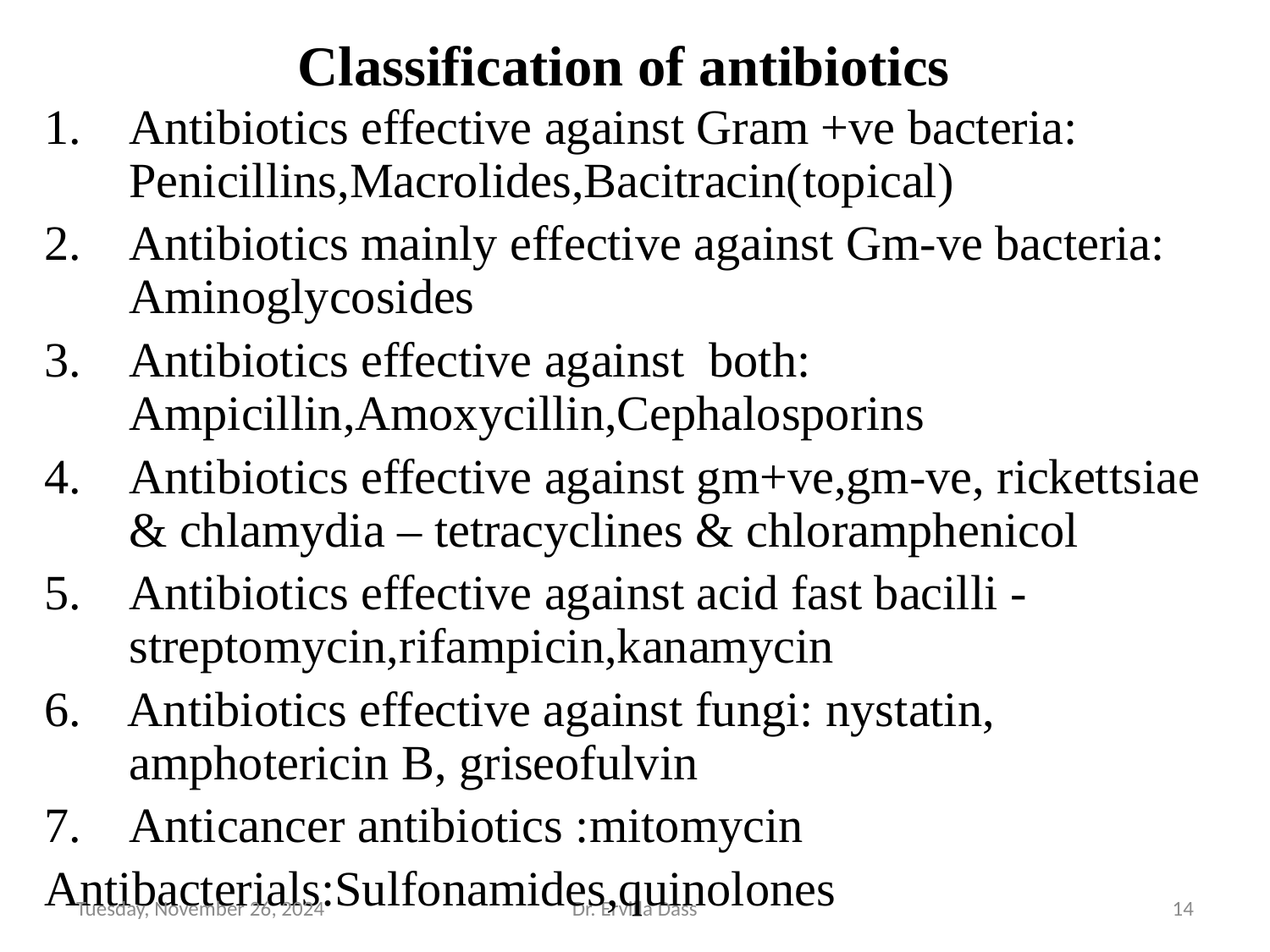

# Classification of antibiotics
Antibiotics effective against Gram +ve bacteria: Penicillins,Macrolides,Bacitracin(topical)
Antibiotics mainly effective against Gm-ve bacteria: Aminoglycosides
Antibiotics effective against  both: Ampicillin,Amoxycillin,Cephalosporins
Antibiotics effective against gm+ve,gm-ve, rickettsiae & chlamydia – tetracyclines & chloramphenicol
Antibiotics effective against acid fast bacilli -streptomycin,rifampicin,kanamycin
6.    Antibiotics effective against fungi: nystatin, amphotericin B, griseofulvin
Anticancer antibiotics :mitomycin
Antibacterials:Sulfonamides,quinolones
Tuesday, November 26, 2024
Dr. Ervilla Dass
14